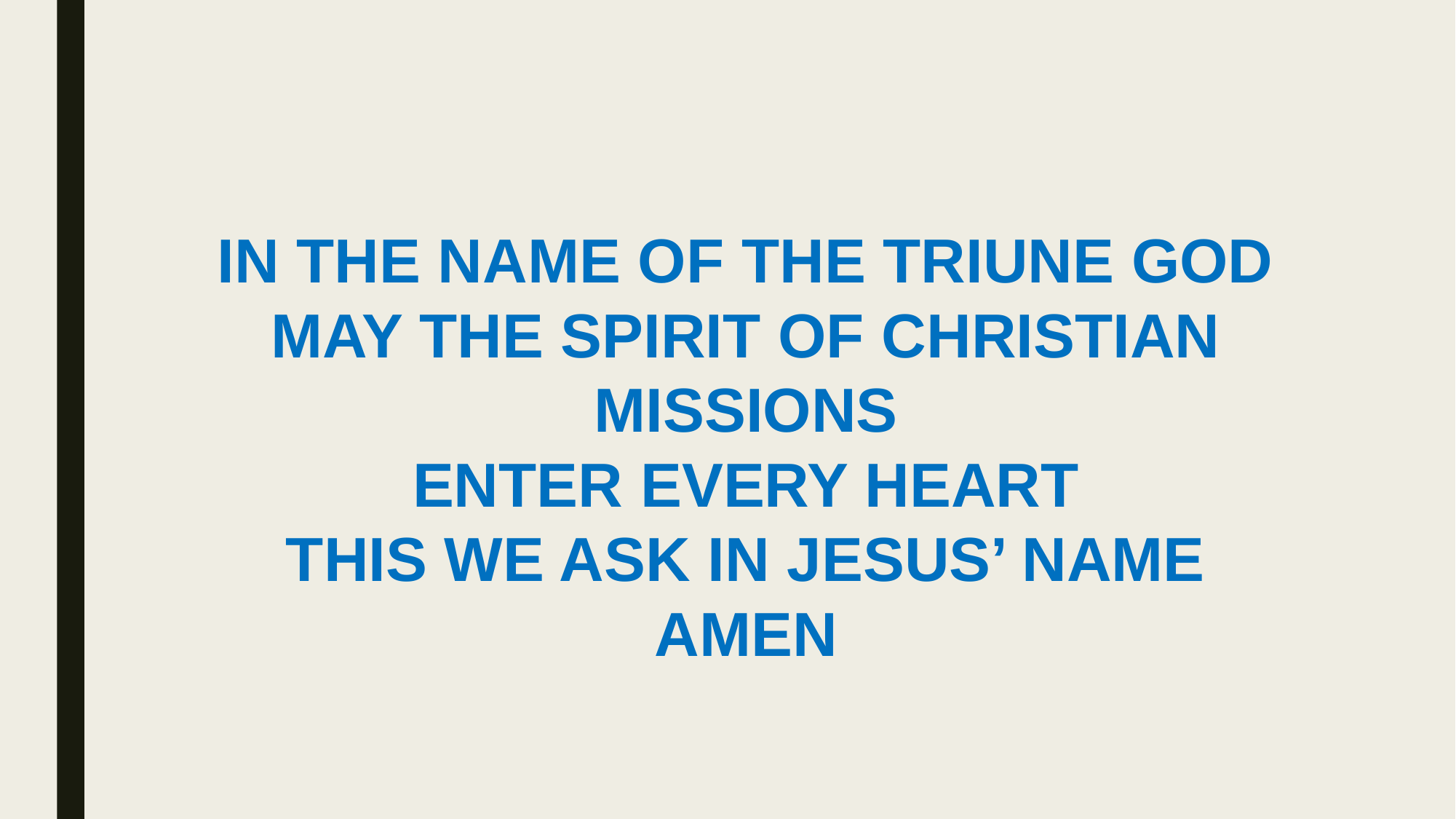

IN THE NAME OF THE TRIUNE GOD
MAY THE SPIRIT OF CHRISTIAN MISSIONS
ENTER EVERY HEART
THIS WE ASK IN JESUS’ NAME
AMEN